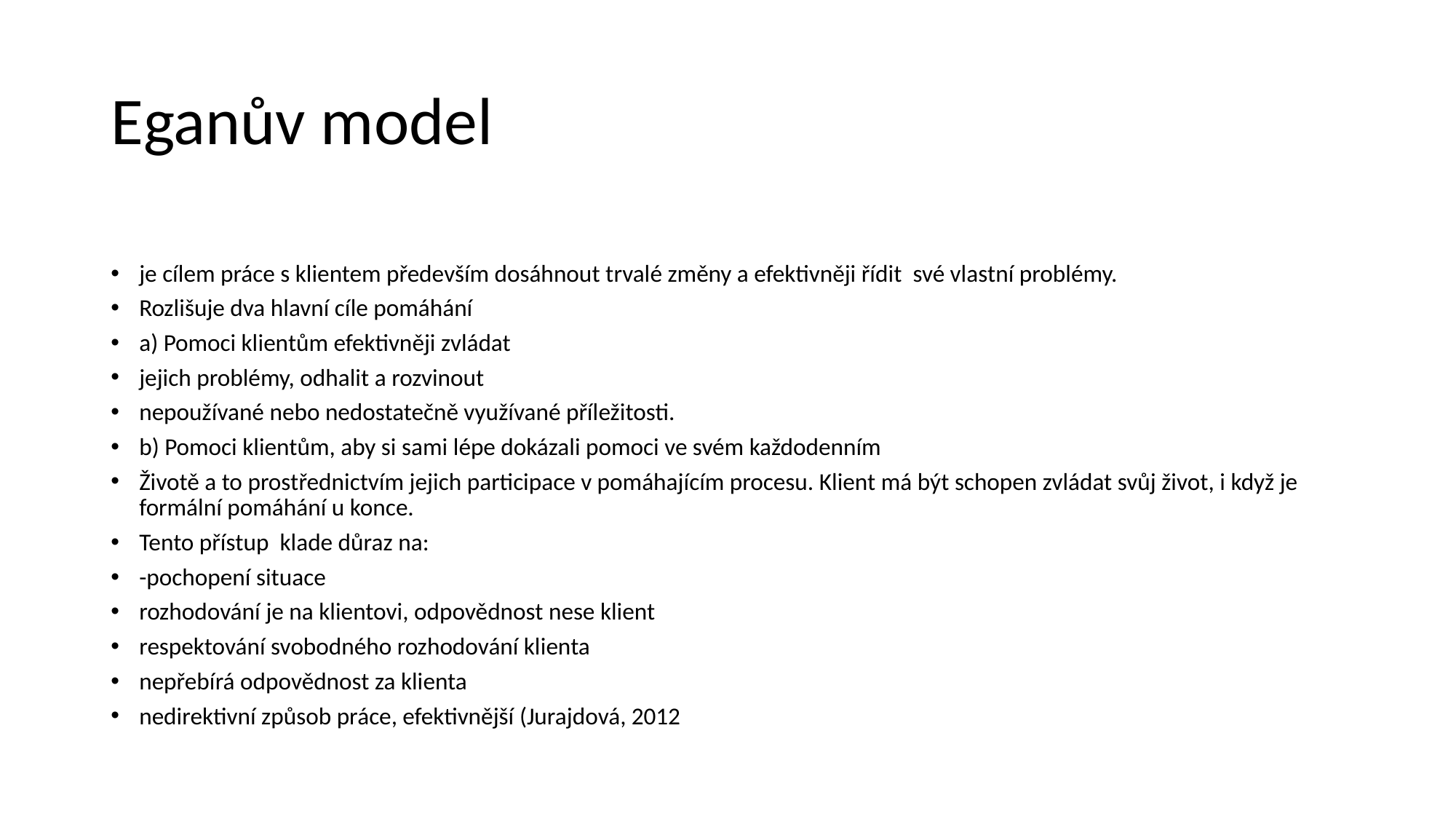

# Eganův model

je cílem práce s klientem především dosáhnout trvalé změny a efektivněji řídit  své vlastní problémy.
Rozlišuje dva hlavní cíle pomáhání
a) Pomoci klientům efektivněji zvládat
jejich problémy, odhalit a rozvinout
nepoužívané nebo nedostatečně využívané příležitosti.
b) Pomoci klientům, aby si sami lépe dokázali pomoci ve svém každodenním
Životě a to prostřednictvím jejich participace v pomáhajícím procesu. Klient má být schopen zvládat svůj život, i když je formální pomáhání u konce.
Tento přístup  klade důraz na:
-pochopení situace
rozhodování je na klientovi, odpovědnost nese klient
respektování svobodného rozhodování klienta
nepřebírá odpovědnost za klienta
nedirektivní způsob práce, efektivnější (Jurajdová, 2012